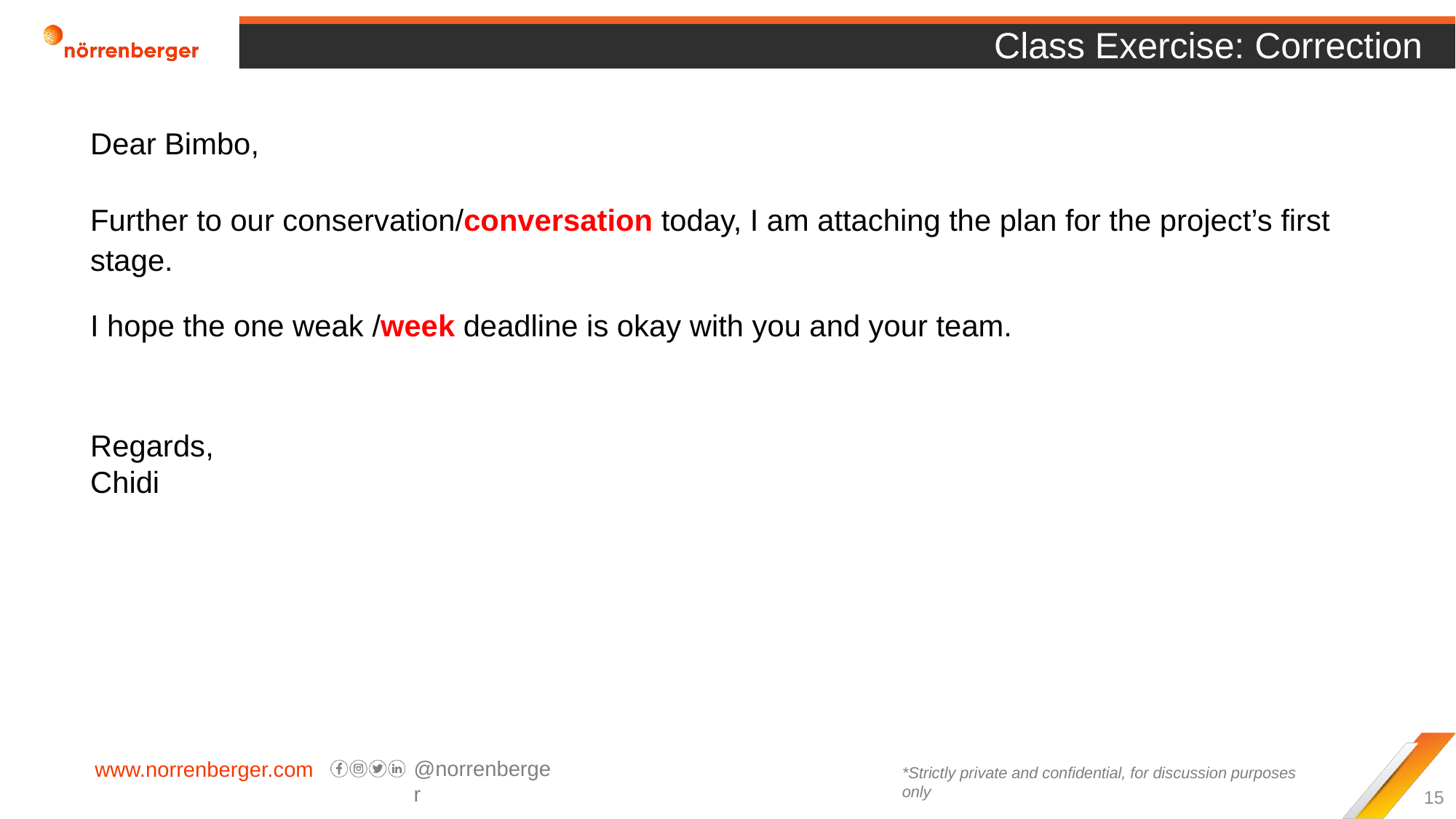

# Class Exercise: Correction

Dear Bimbo,

Further to our conservation/conversation today, I am attaching the plan for the project’s first stage.

I hope the one weak /week deadline is okay with you and your team.

Regards,
Chidi

15